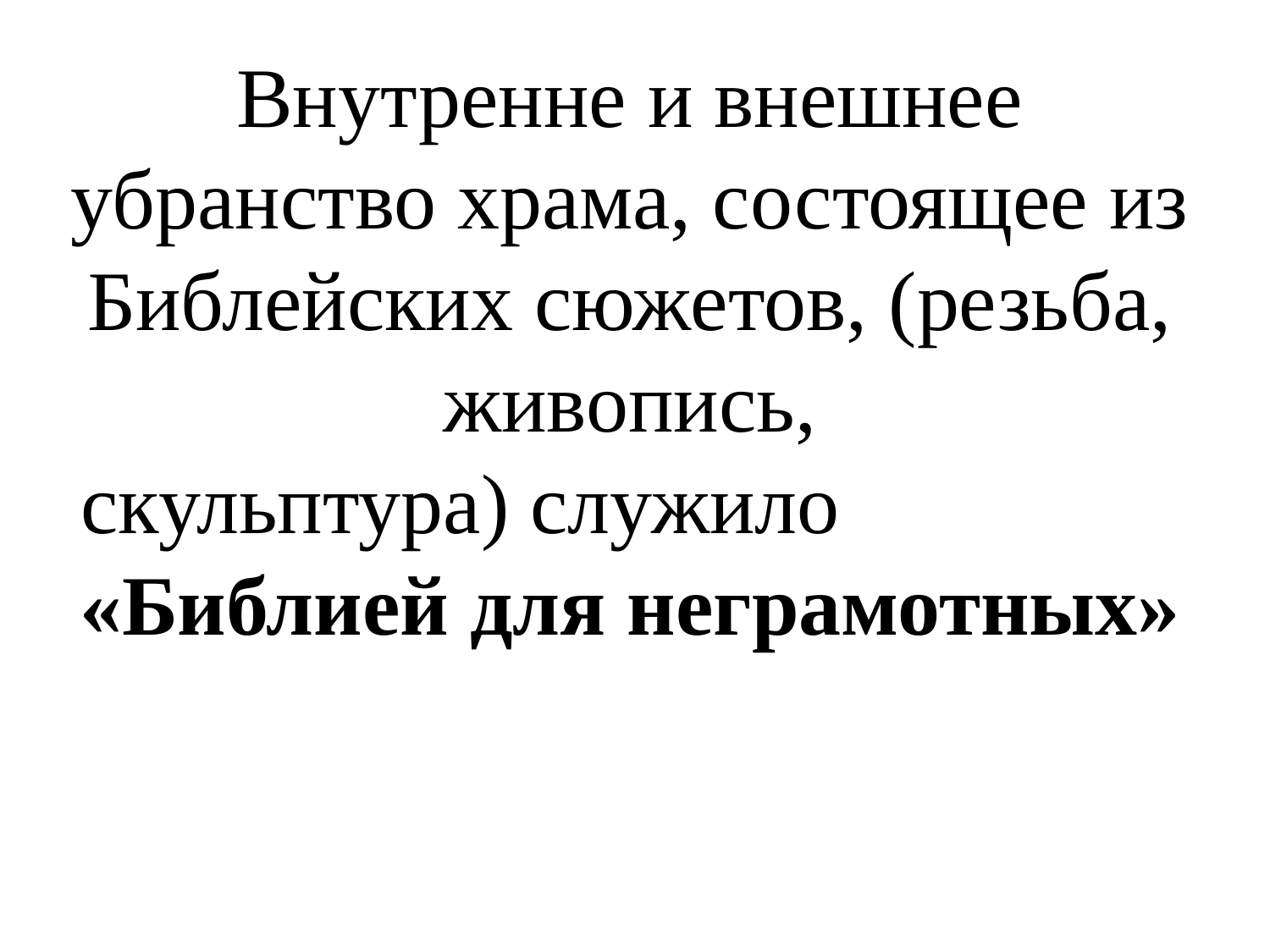

Внутренне и внешнее убранство храма, состоящее из Библейских сюжетов, (резьба, живопись, скульптура) служило                 «Библией для неграмотных»